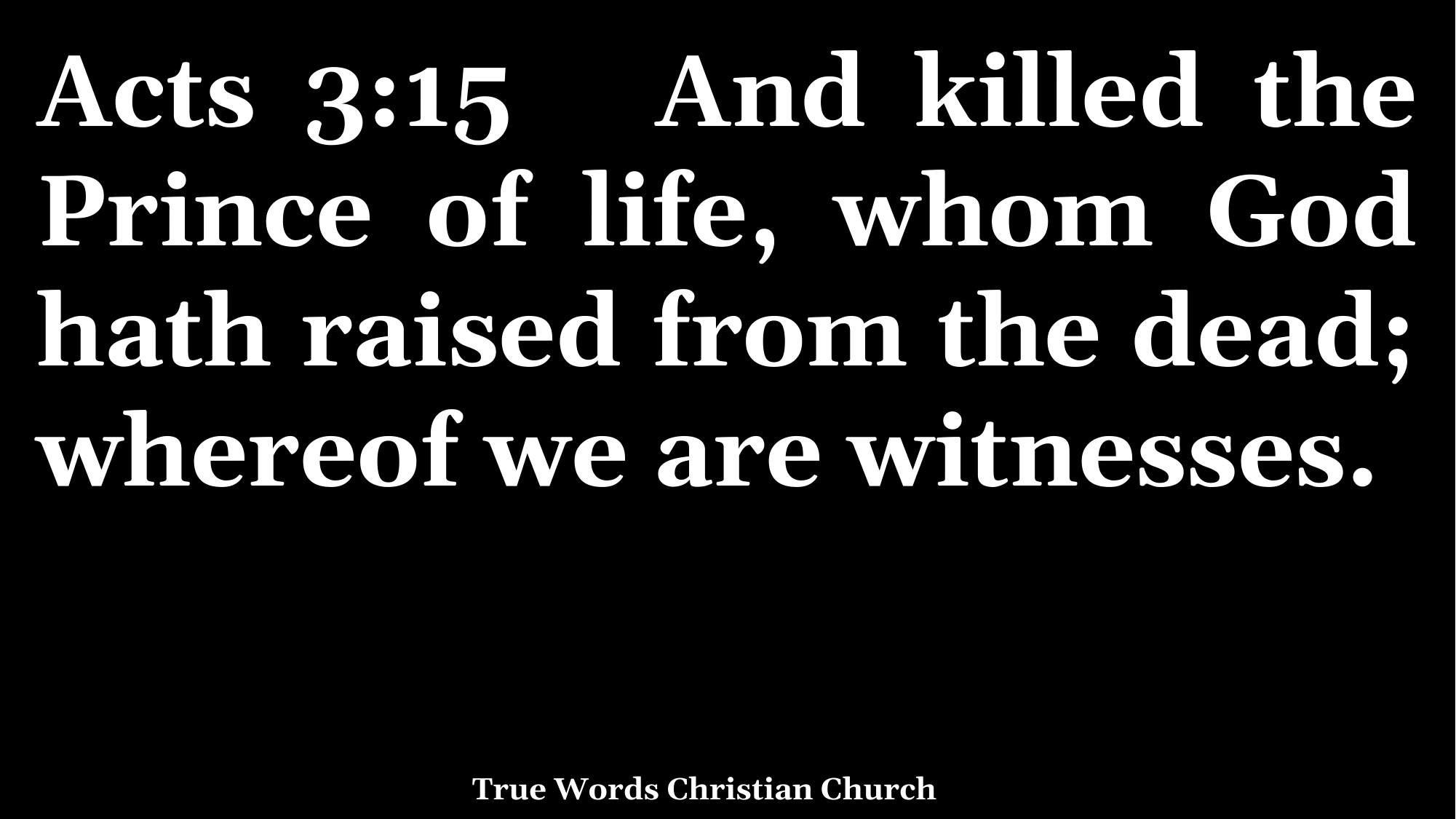

Acts 3:15   And killed the Prince of life, whom God hath raised from the dead; whereof we are witnesses.
True Words Christian Church